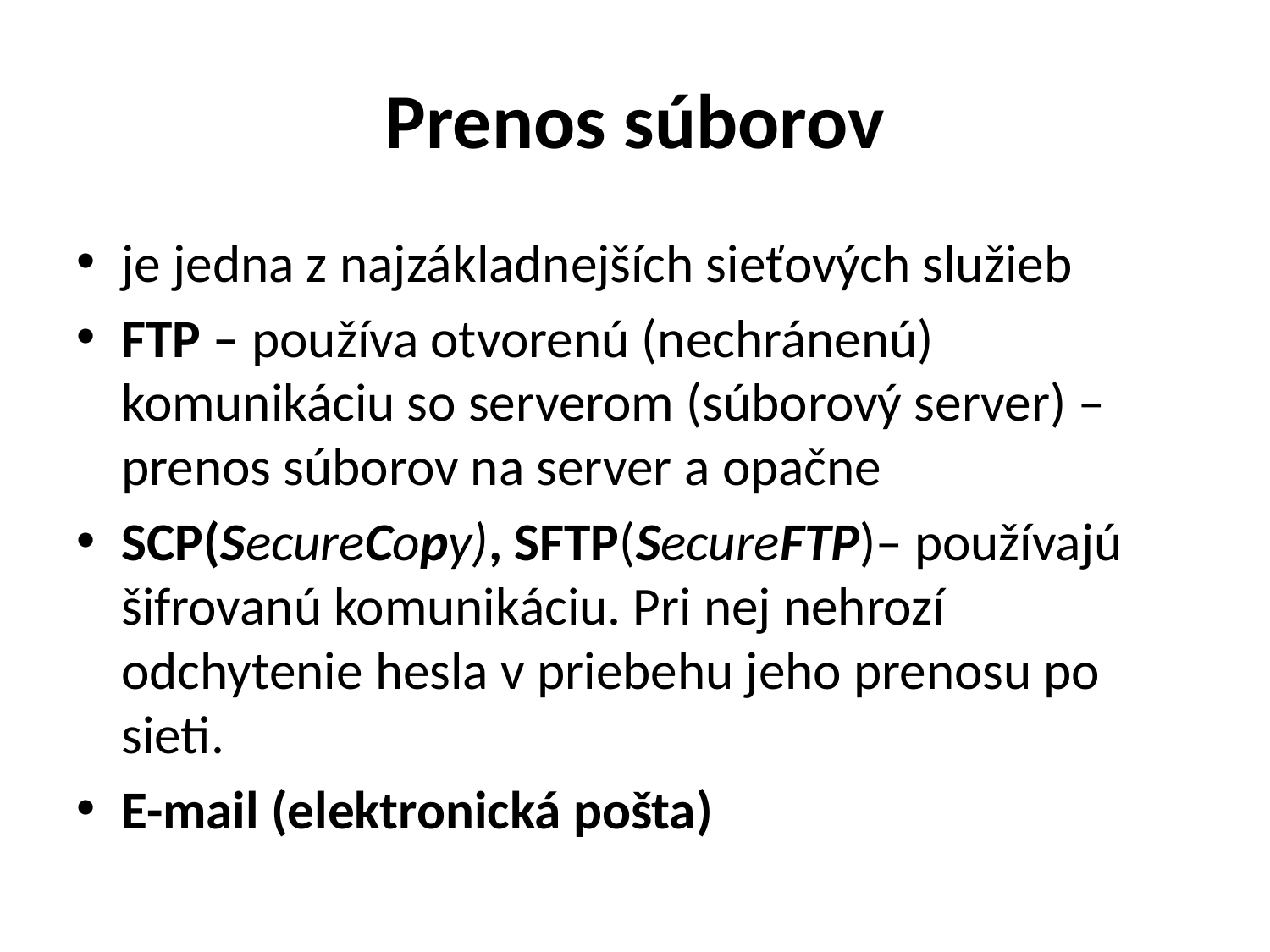

# Prenos súborov
je jedna z najzákladnejších sieťových služieb
FTP – používa otvorenú (nechránenú) komunikáciu so serverom (súborový server) – prenos súborov na server a opačne
SCP(SecureCopy), SFTP(SecureFTP)– používajú šifrovanú komunikáciu. Pri nej nehrozí odchytenie hesla v priebehu jeho prenosu po sieti.
E-mail (elektronická pošta)